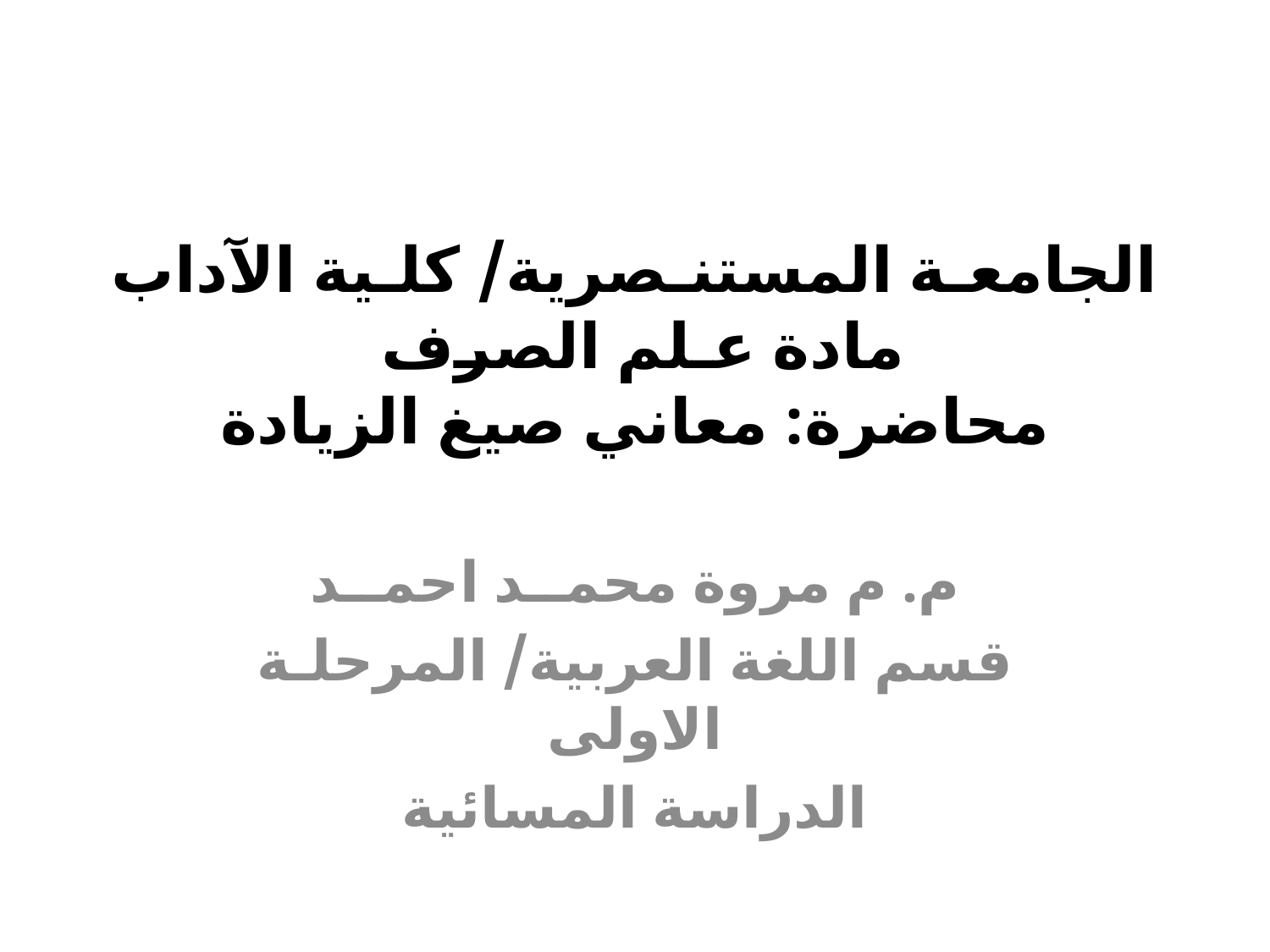

# الجامعـة المستنـصرية/ كلـية الآداب مادة عـلم الصرف محاضرة: معاني صيغ الزيادة
م. م مروة محمــد احمــد
قسم اللغة العربية/ المرحلـة الاولى
الدراسة المسائية